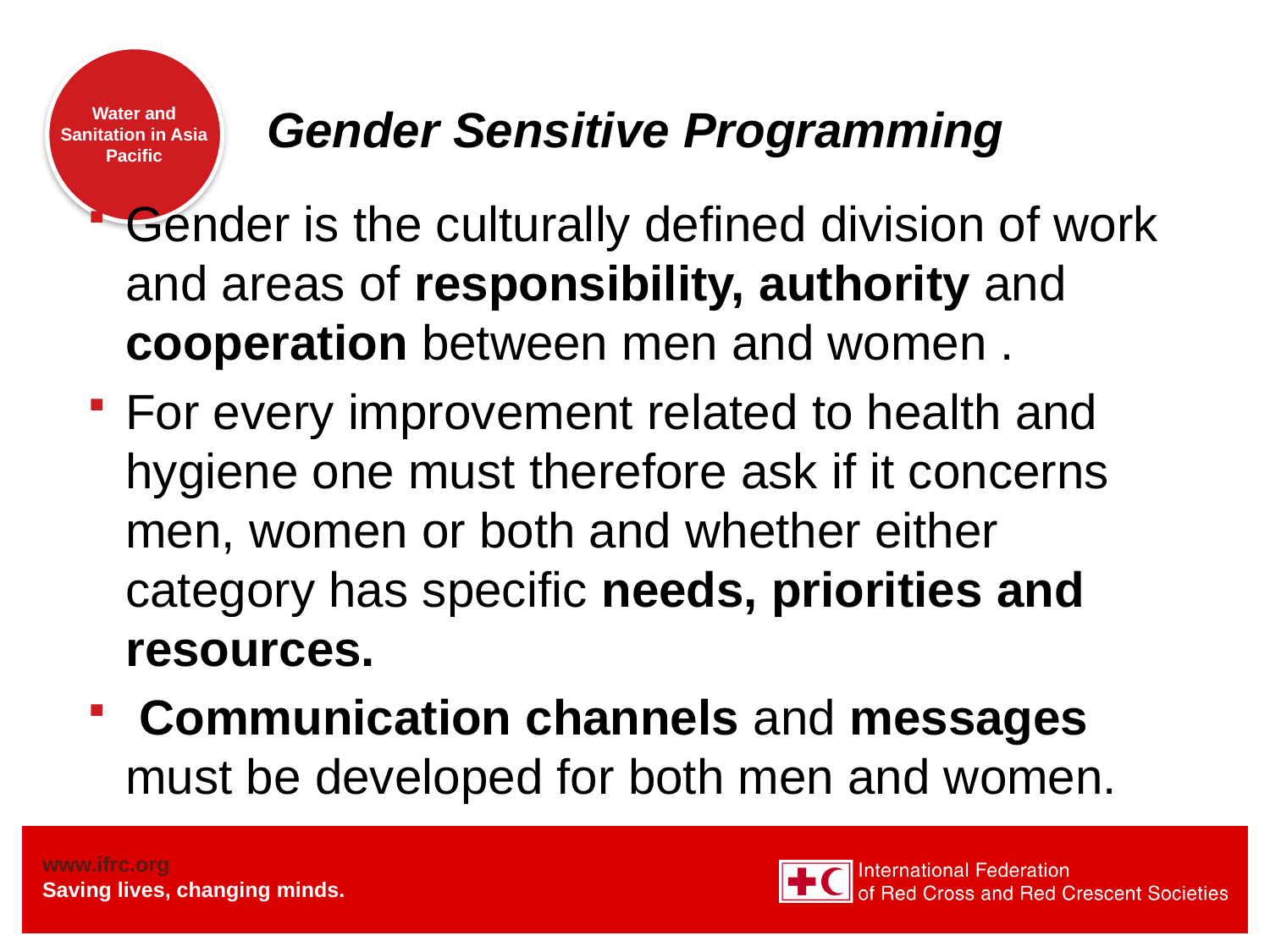

# Gender Sensitive Programming
Gender is the culturally defined division of work and areas of responsibility, authority and cooperation between men and women .
For every improvement related to health and hygiene one must therefore ask if it concerns men, women or both and whether either category has specific needs, priorities and resources.
 Communication channels and messages must be developed for both men and women.